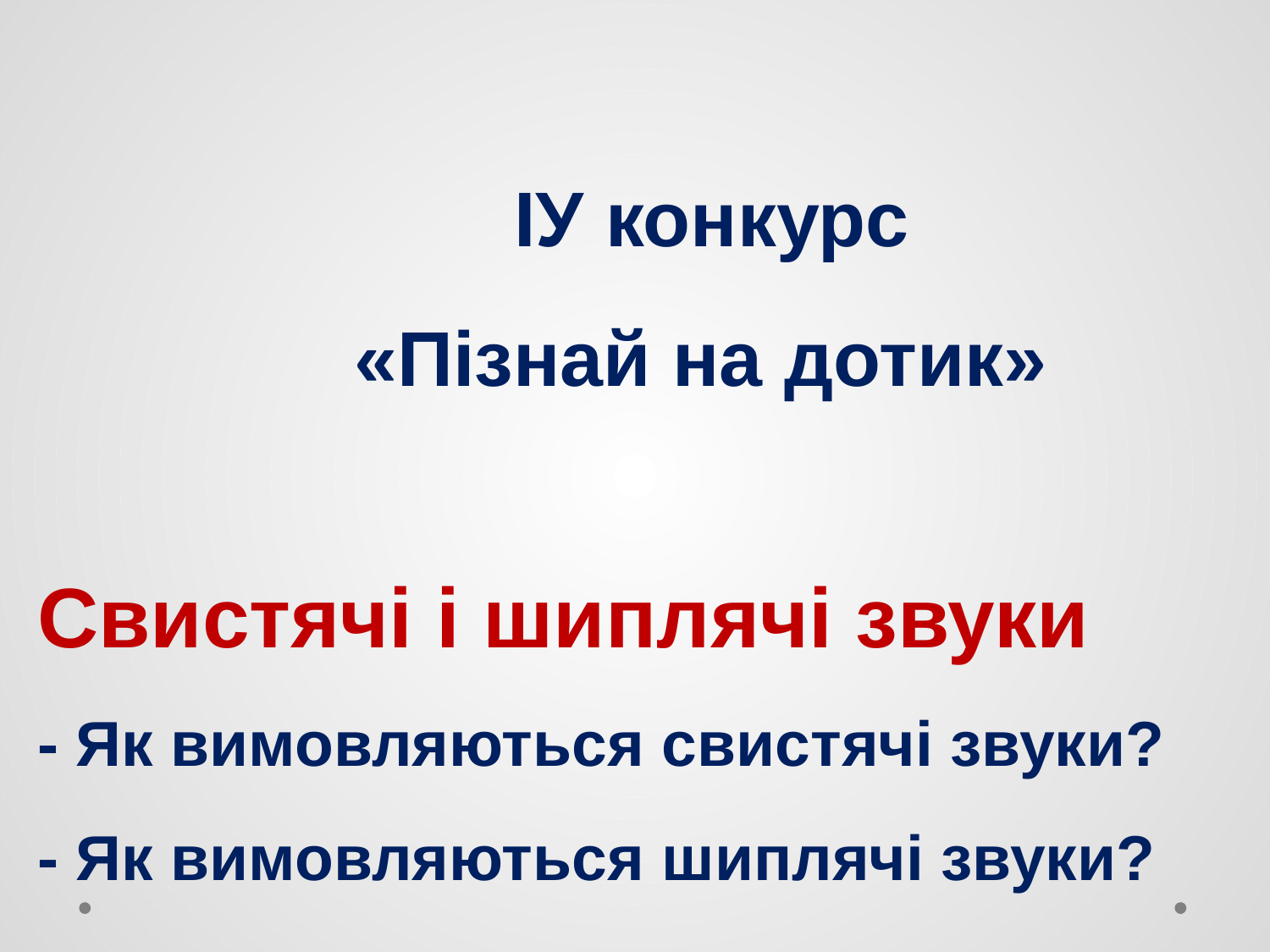

ІУ конкурс
  «Пізнай на дотик»
Свистячі і шиплячі звуки
- Як вимовляються свистячі звуки?
- Як вимовляються шиплячі звуки?